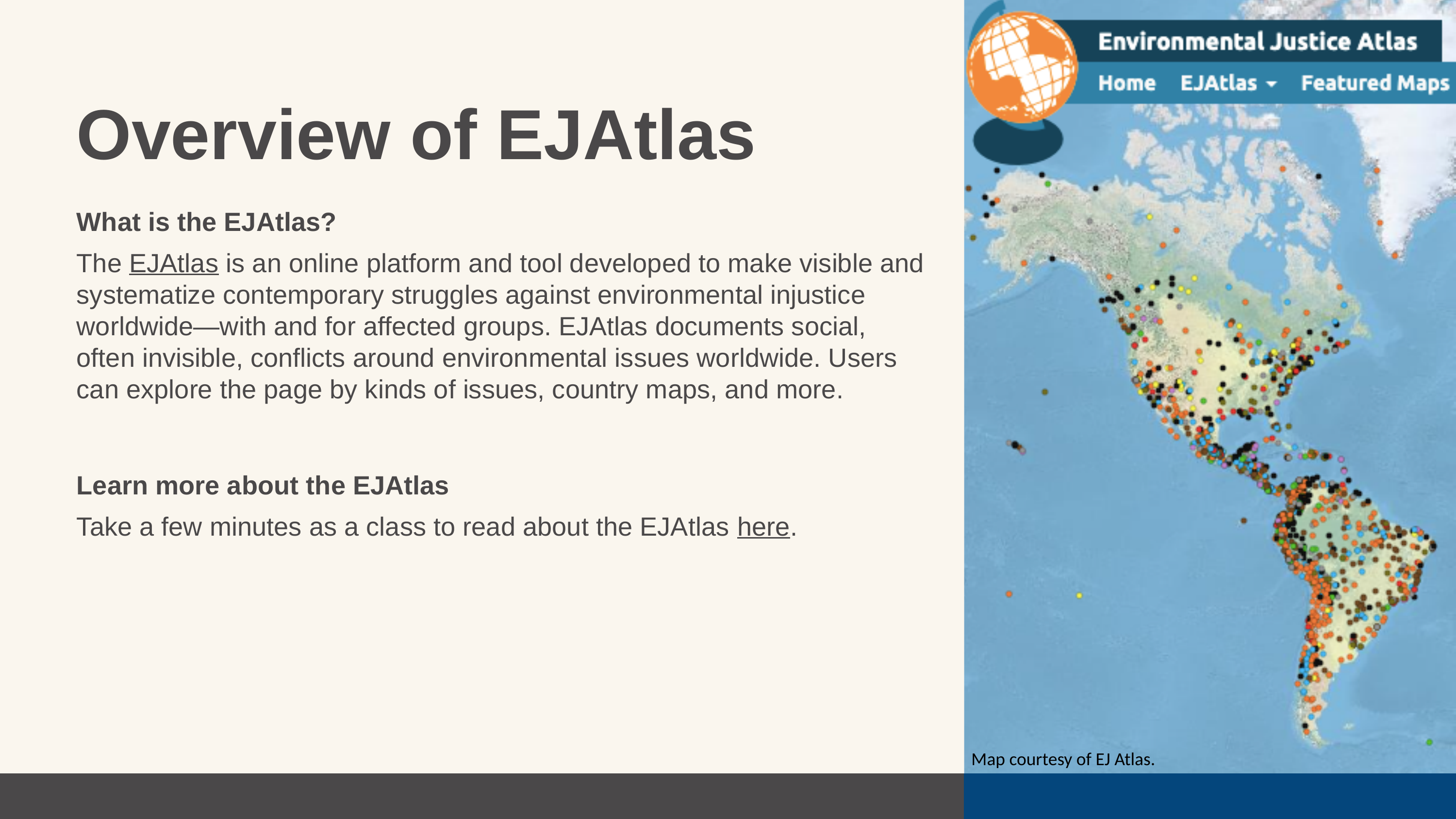

Overview of EJAtlas
What is the EJAtlas?
The EJAtlas is an online platform and tool developed to make visible and systematize contemporary struggles against environmental injustice worldwide—with and for affected groups. EJAtlas documents social, often invisible, conflicts around environmental issues worldwide. Users can explore the page by kinds of issues, country maps, and more.
Learn more about the EJAtlas
Take a few minutes as a class to read about the EJAtlas here.
Map courtesy of EJ Atlas.